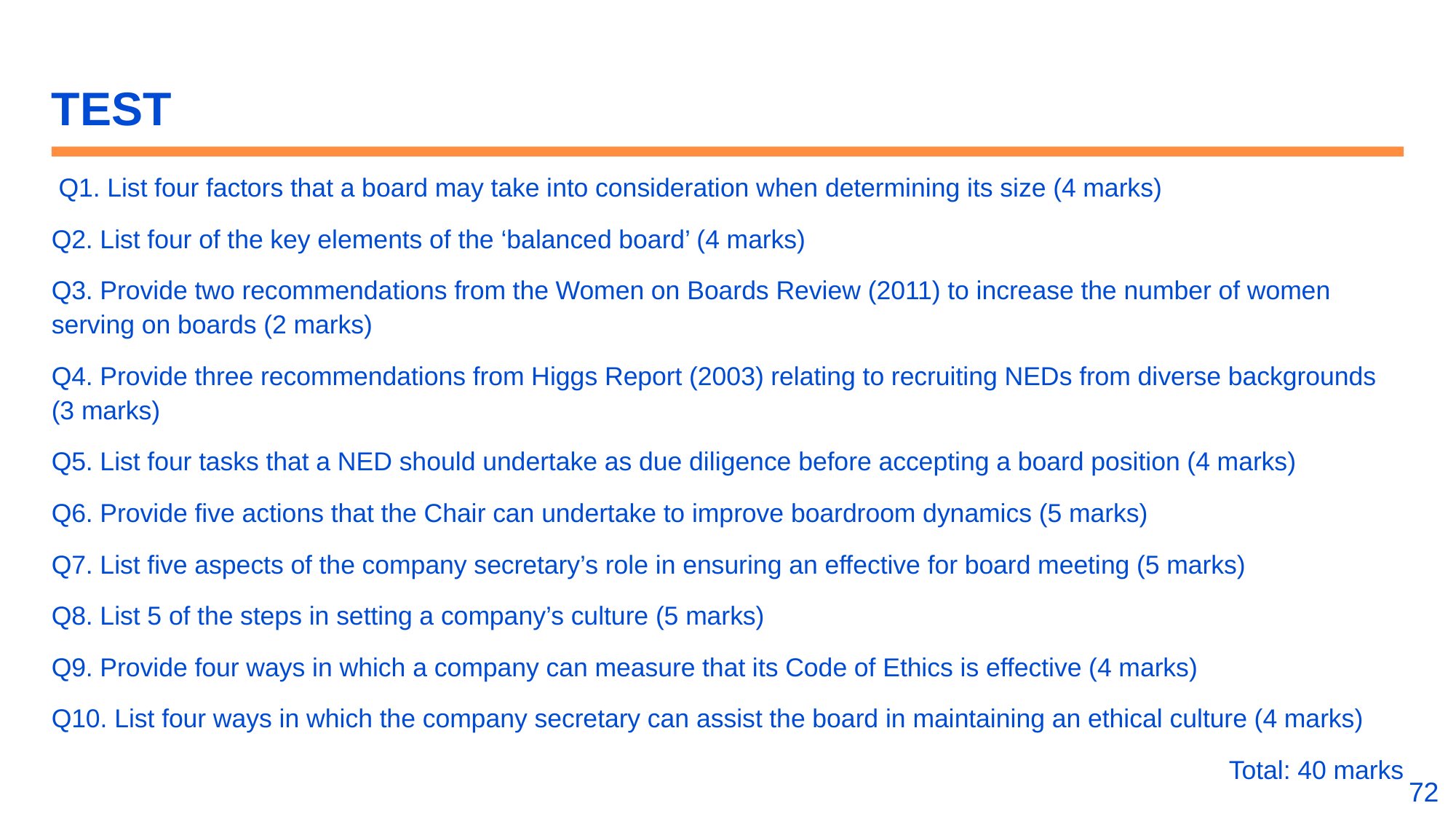

# TEST
 Q1. List four factors that a board may take into consideration when determining its size (4 marks)
Q2. List four of the key elements of the ‘balanced board’ (4 marks)
Q3. Provide two recommendations from the Women on Boards Review (2011) to increase the number of women serving on boards (2 marks)
Q4. Provide three recommendations from Higgs Report (2003) relating to recruiting NEDs from diverse backgrounds (3 marks)
Q5. List four tasks that a NED should undertake as due diligence before accepting a board position (4 marks)
Q6. Provide five actions that the Chair can undertake to improve boardroom dynamics (5 marks)
Q7. List five aspects of the company secretary’s role in ensuring an effective for board meeting (5 marks)
Q8. List 5 of the steps in setting a company’s culture (5 marks)
Q9. Provide four ways in which a company can measure that its Code of Ethics is effective (4 marks)
Q10. List four ways in which the company secretary can assist the board in maintaining an ethical culture (4 marks)
Total: 40 marks